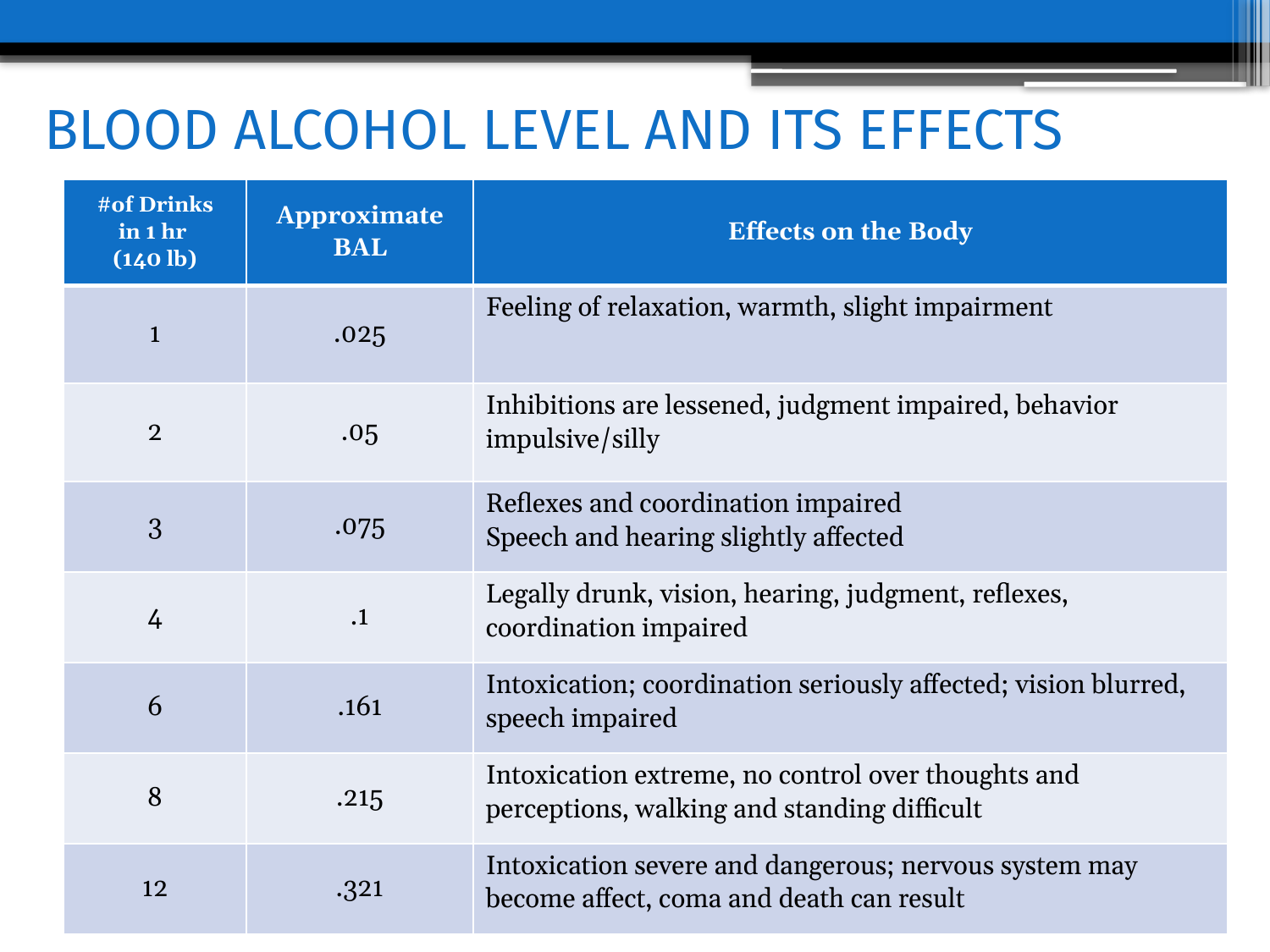

# BLOOD ALCOHOL LEVEL AND ITS EFFECTS
| #of Drinks in 1 hr (140 lb) | Approximate BAL | Effects on the Body |
| --- | --- | --- |
| 1 | .025 | Feeling of relaxation, warmth, slight impairment |
| 2 | .05 | Inhibitions are lessened, judgment impaired, behavior impulsive/silly |
| 3 | .075 | Reflexes and coordination impaired Speech and hearing slightly affected |
| 4 | .1 | Legally drunk, vision, hearing, judgment, reflexes, coordination impaired |
| 6 | .161 | Intoxication; coordination seriously affected; vision blurred, speech impaired |
| 8 | .215 | Intoxication extreme, no control over thoughts and perceptions, walking and standing difficult |
| 12 | .321 | Intoxication severe and dangerous; nervous system may become affect, coma and death can result |